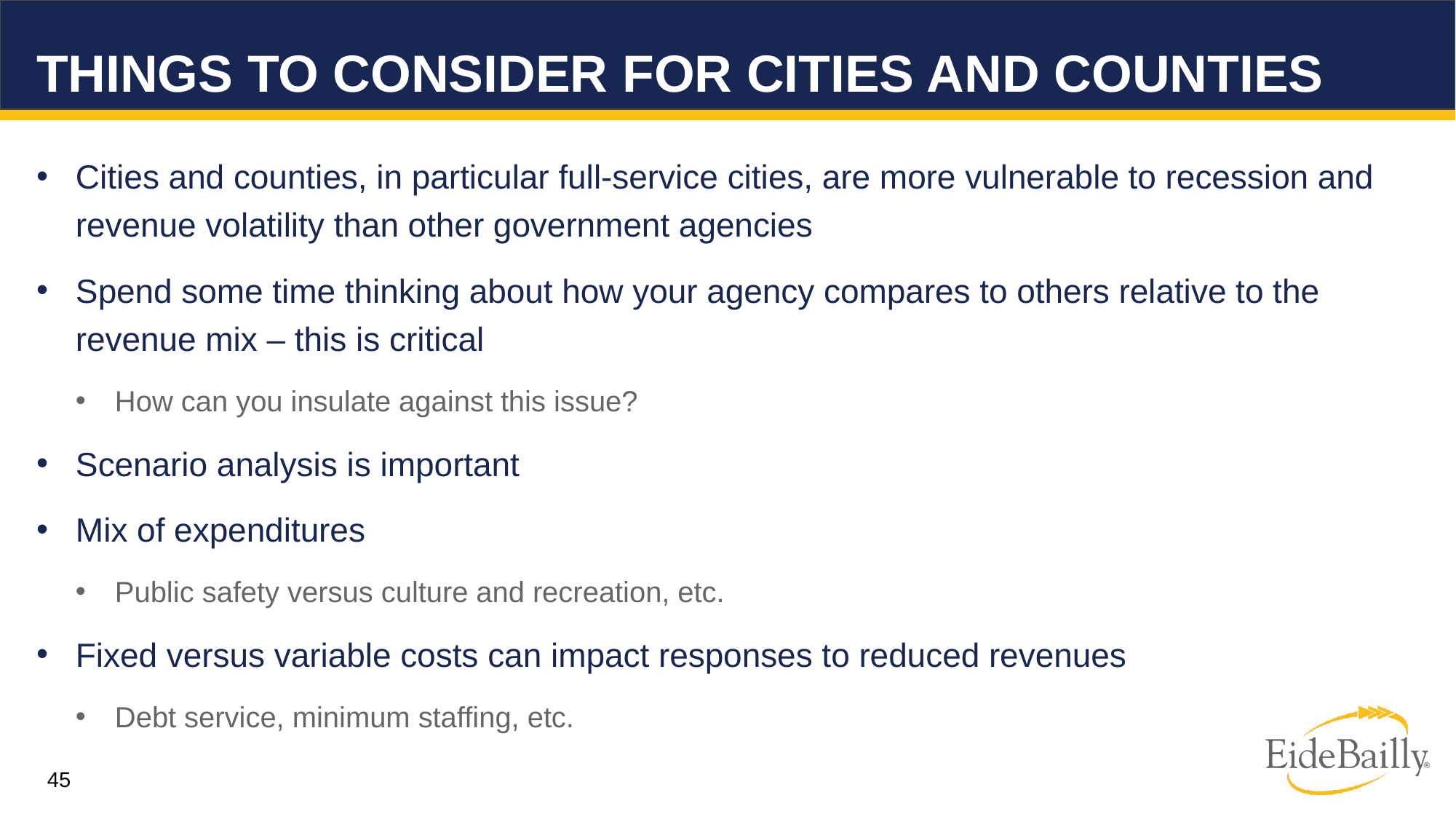

# Things to Consider for Cities and Counties
Cities and counties, in particular full-service cities, are more vulnerable to recession and revenue volatility than other government agencies
Spend some time thinking about how your agency compares to others relative to the revenue mix – this is critical
How can you insulate against this issue?
Scenario analysis is important
Mix of expenditures
Public safety versus culture and recreation, etc.
Fixed versus variable costs can impact responses to reduced revenues
Debt service, minimum staffing, etc.

45